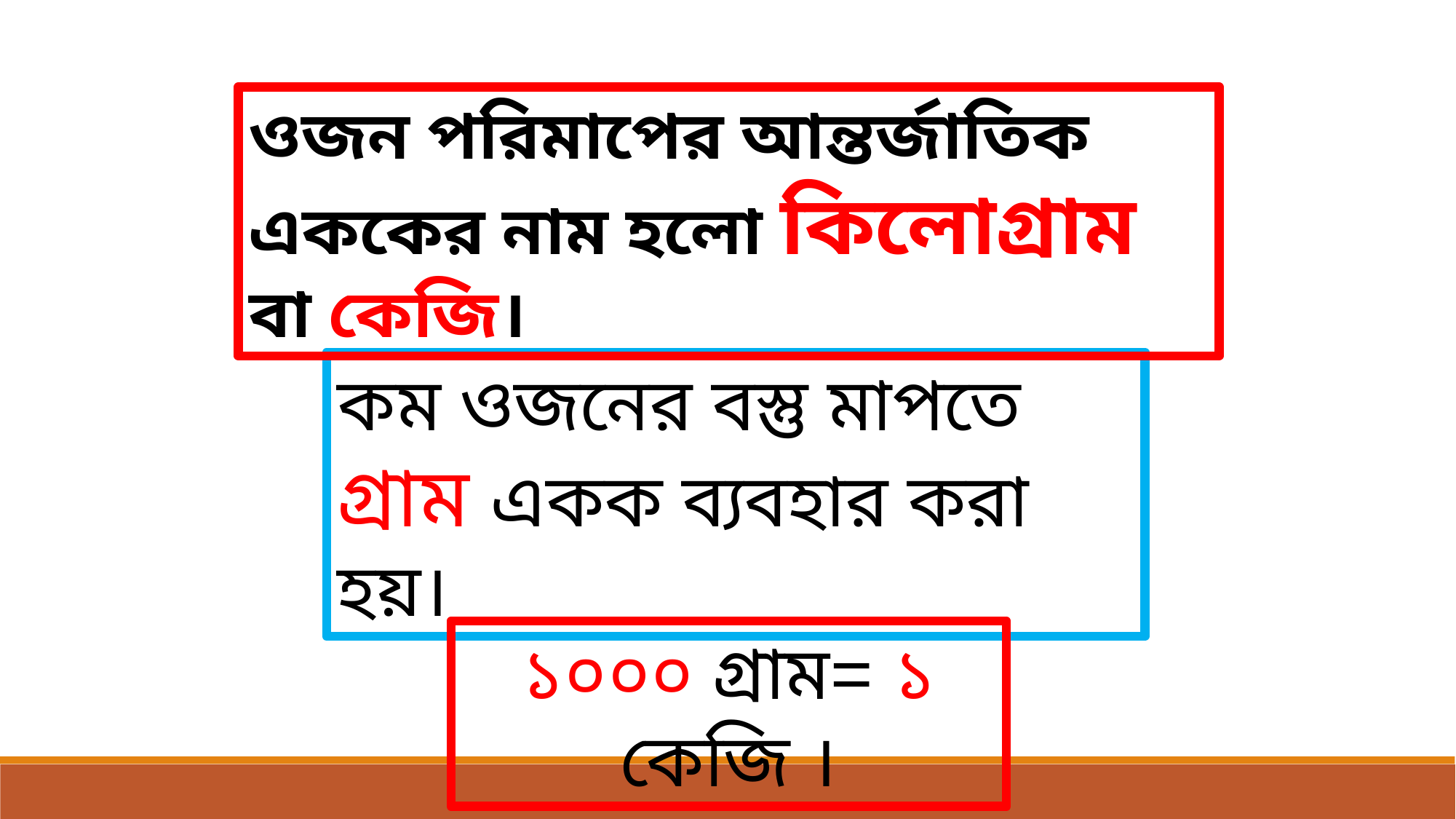

ওজন পরিমাপের আন্তর্জাতিক এককের নাম হলো কিলোগ্রাম বা কেজি।
কম ওজনের বস্তু মাপতে গ্রাম একক ব্যবহার করা হয়।
১০০০ গ্রাম= ১ কেজি ।